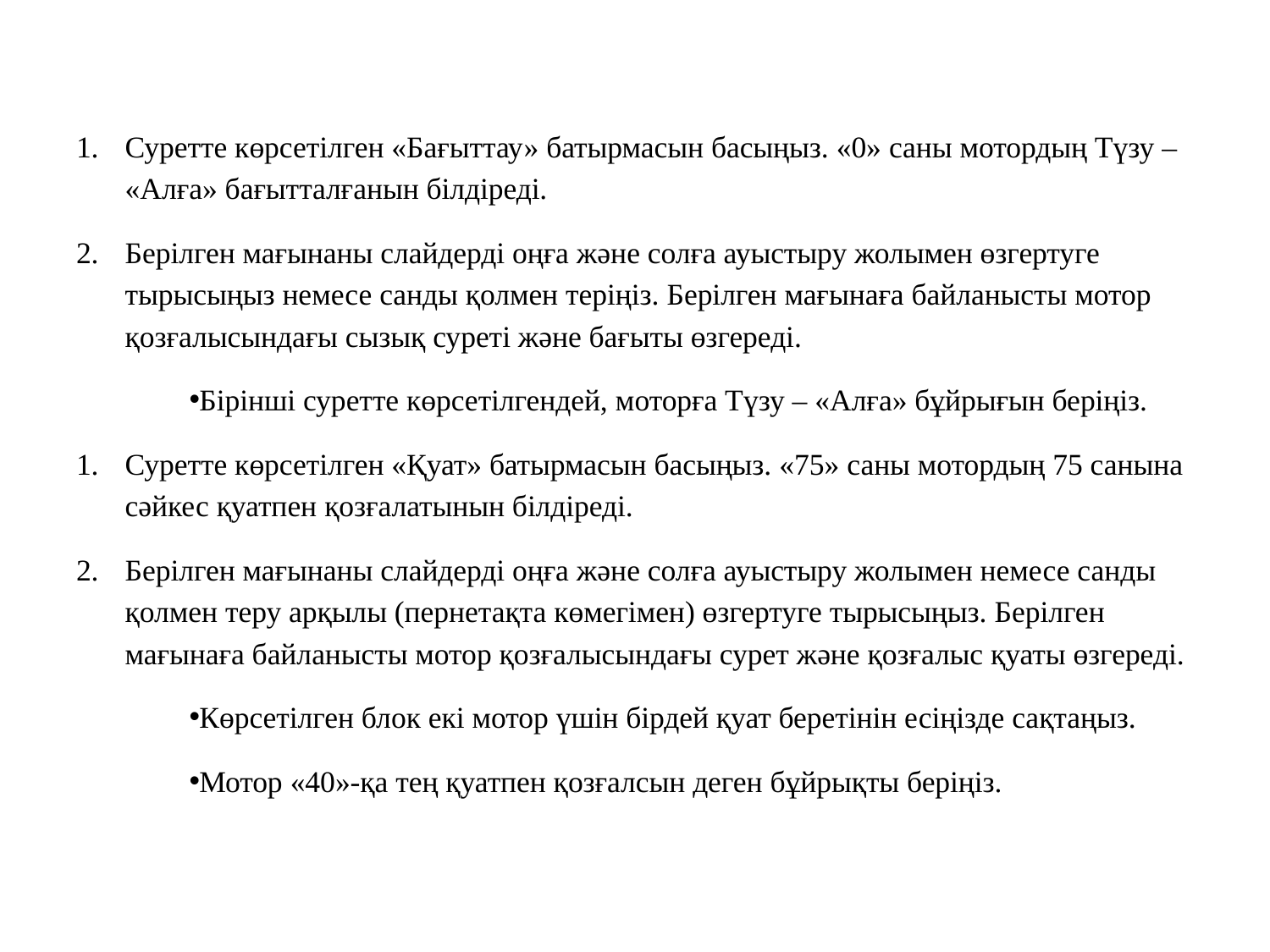

Суретте көрсетілген «Бағыттау» батырмасын басыңыз. «0» саны мотордың Түзу – «Алға» бағытталғанын білдіреді.
Берілген мағынаны слайдерді оңға және солға ауыстыру жолымен өзгертуге тырысыңыз немесе санды қолмен теріңіз. Берілген мағынаға байланысты мотор қозғалысындағы сызық суреті және бағыты өзгереді.
Бірінші суретте көрсетілгендей, моторға Түзу – «Алға» бұйрығын беріңіз.
Суретте көрсетілген «Қуат» батырмасын басыңыз. «75» саны мотордың 75 санына сәйкес қуатпен қозғалатынын білдіреді.
Берілген мағынаны слайдерді оңға және солға ауыстыру жолымен немесе санды қолмен теру арқылы (пернетақта көмегімен) өзгертуге тырысыңыз. Берілген мағынаға байланысты мотор қозғалысындағы сурет және қозғалыс қуаты өзгереді.
Көрсетілген блок екі мотор үшін бірдей қуат беретінін есіңізде сақтаңыз.
Мотор «40»-қа тең қуатпен қозғалсын деген бұйрықты беріңіз.